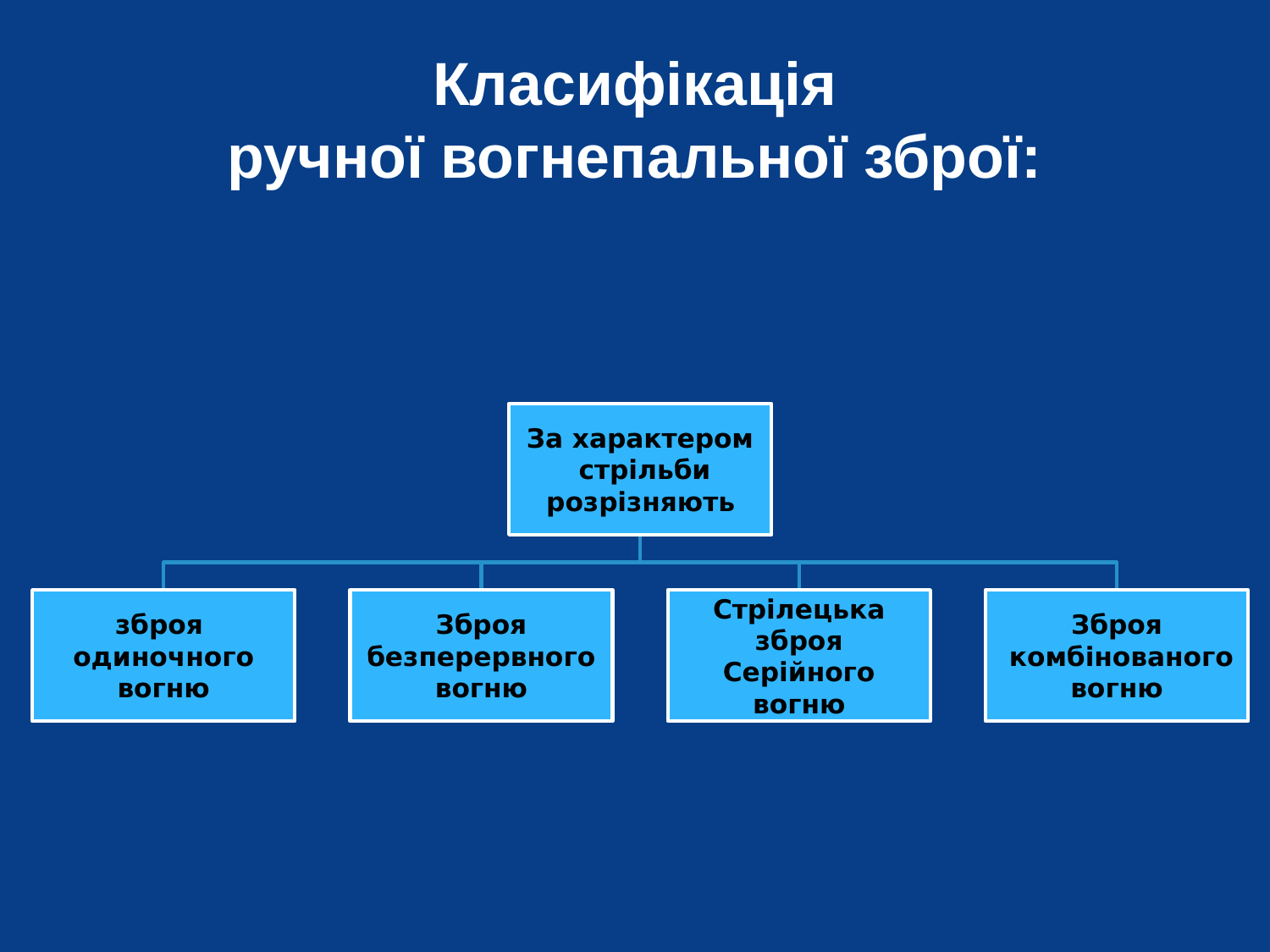

# Класифікація ручної вогнепальної зброї:
За характером
 стрільби
 розрізняють
зброя
одиночного
 вогню
Зброя
безперервного
 вогню
Стрілецька
 зброя
Серійного
 вогню
Зброя
 комбінованого
 вогню